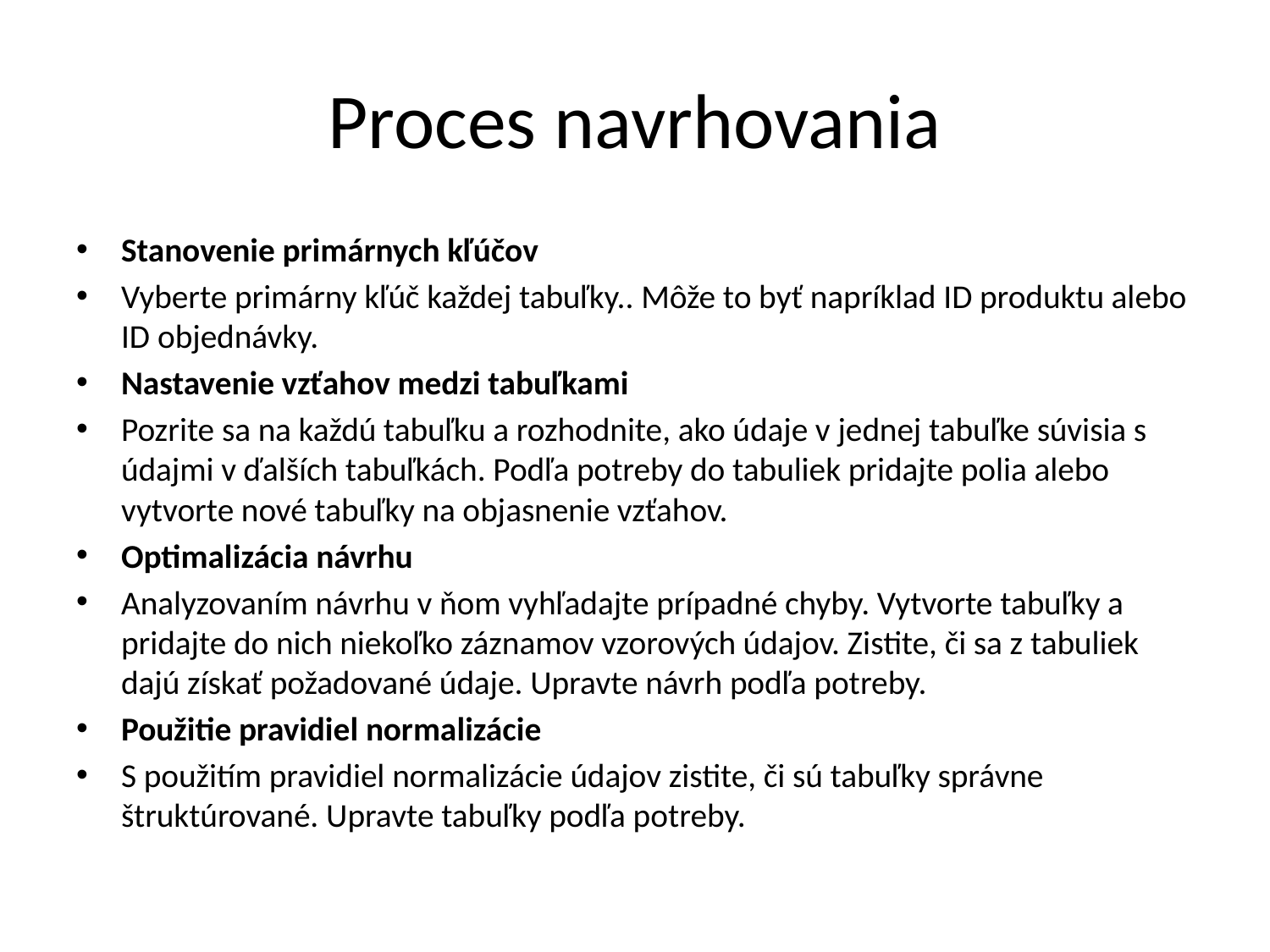

# Proces navrhovania
Stanovenie primárnych kľúčov
Vyberte primárny kľúč každej tabuľky.. Môže to byť napríklad ID produktu alebo ID objednávky.
Nastavenie vzťahov medzi tabuľkami
Pozrite sa na každú tabuľku a rozhodnite, ako údaje v jednej tabuľke súvisia s údajmi v ďalších tabuľkách. Podľa potreby do tabuliek pridajte polia alebo vytvorte nové tabuľky na objasnenie vzťahov.
Optimalizácia návrhu
Analyzovaním návrhu v ňom vyhľadajte prípadné chyby. Vytvorte tabuľky a pridajte do nich niekoľko záznamov vzorových údajov. Zistite, či sa z tabuliek dajú získať požadované údaje. Upravte návrh podľa potreby.
Použitie pravidiel normalizácie
S použitím pravidiel normalizácie údajov zistite, či sú tabuľky správne štruktúrované. Upravte tabuľky podľa potreby.